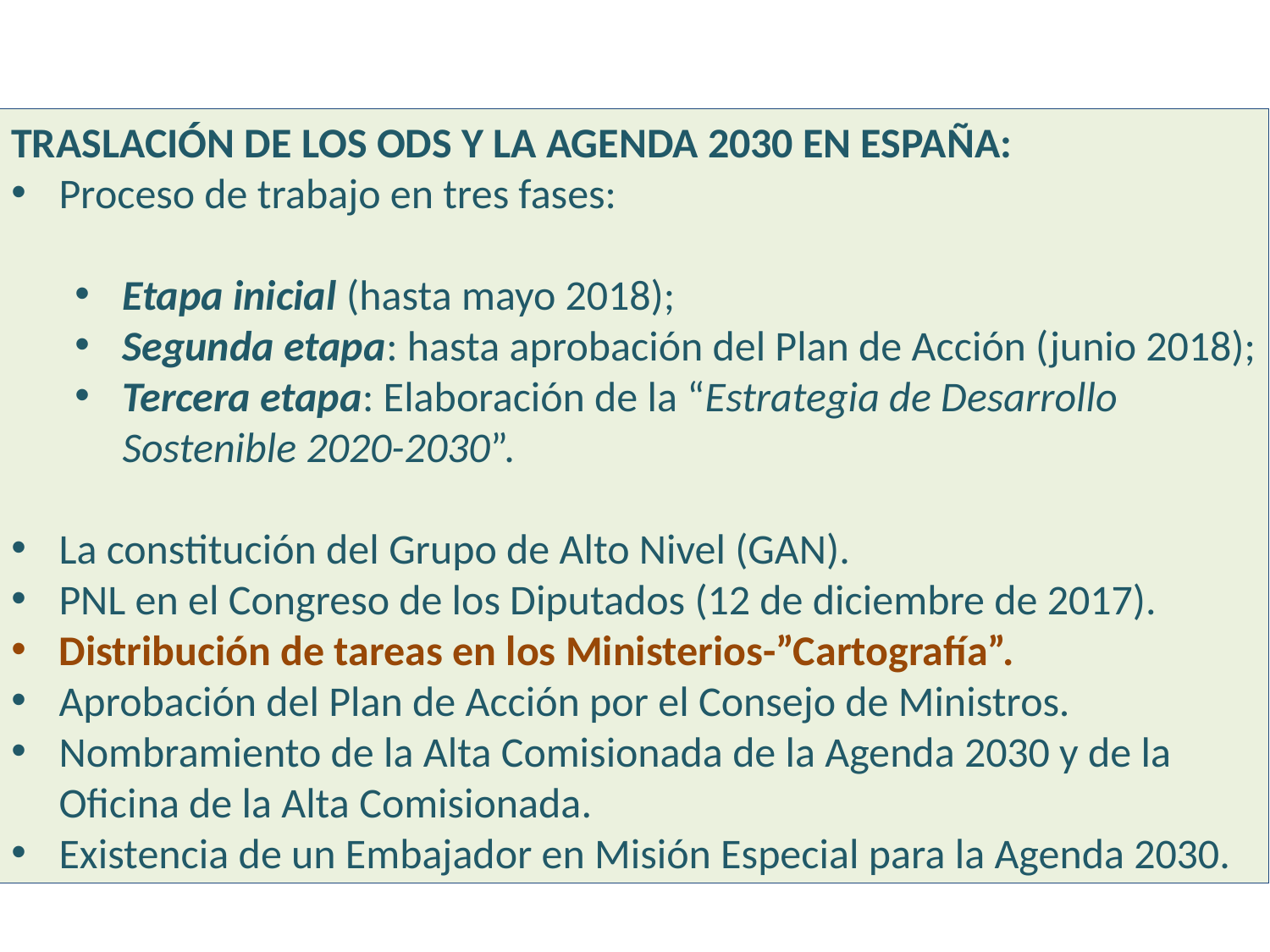

TRASLACIÓN DE LOS ODS Y LA AGENDA 2030 EN ESPAÑA:
Proceso de trabajo en tres fases:

Etapa inicial (hasta mayo 2018);
Segunda etapa: hasta aprobación del Plan de Acción (junio 2018);
Tercera etapa: Elaboración de la “Estrategia de Desarrollo Sostenible 2020-2030”.

La constitución del Grupo de Alto Nivel (GAN).
PNL en el Congreso de los Diputados (12 de diciembre de 2017).
Distribución de tareas en los Ministerios-”Cartografía”.
Aprobación del Plan de Acción por el Consejo de Ministros.
Nombramiento de la Alta Comisionada de la Agenda 2030 y de la Oficina de la Alta Comisionada.
Existencia de un Embajador en Misión Especial para la Agenda 2030.